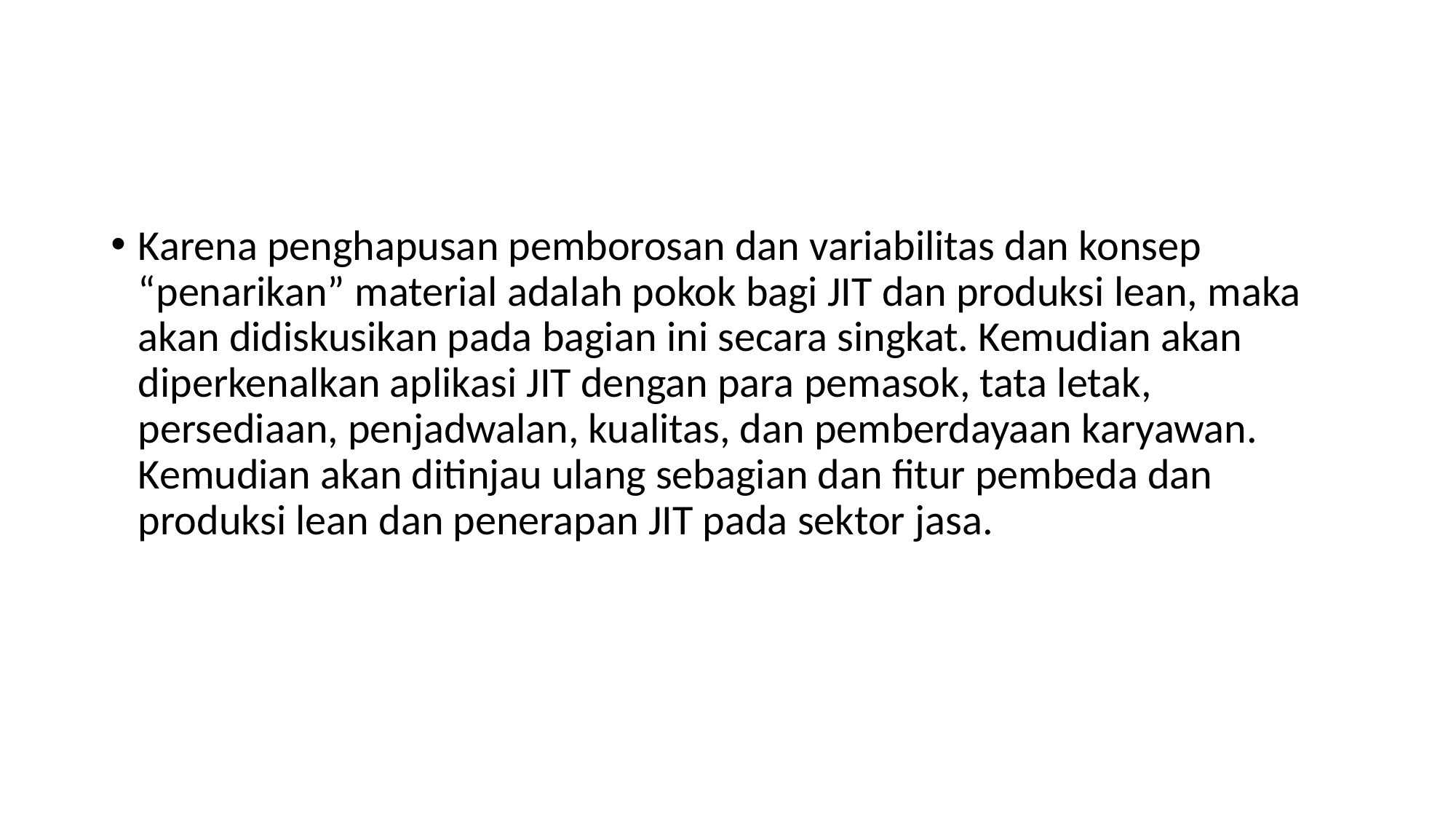

#
Karena penghapusan pemborosan dan variabilitas dan konsep “penarikan” material adalah pokok bagi JIT dan produksi lean, maka akan didiskusikan pada bagian ini secara singkat. Kemudian akan diperkenalkan aplikasi JIT dengan para pemasok, tata letak, persediaan, penjadwalan, kualitas, dan pemberdayaan karyawan. Kemudian akan ditinjau ulang sebagian dan fitur pembeda dan produksi lean dan penerapan JIT pada sektor jasa.